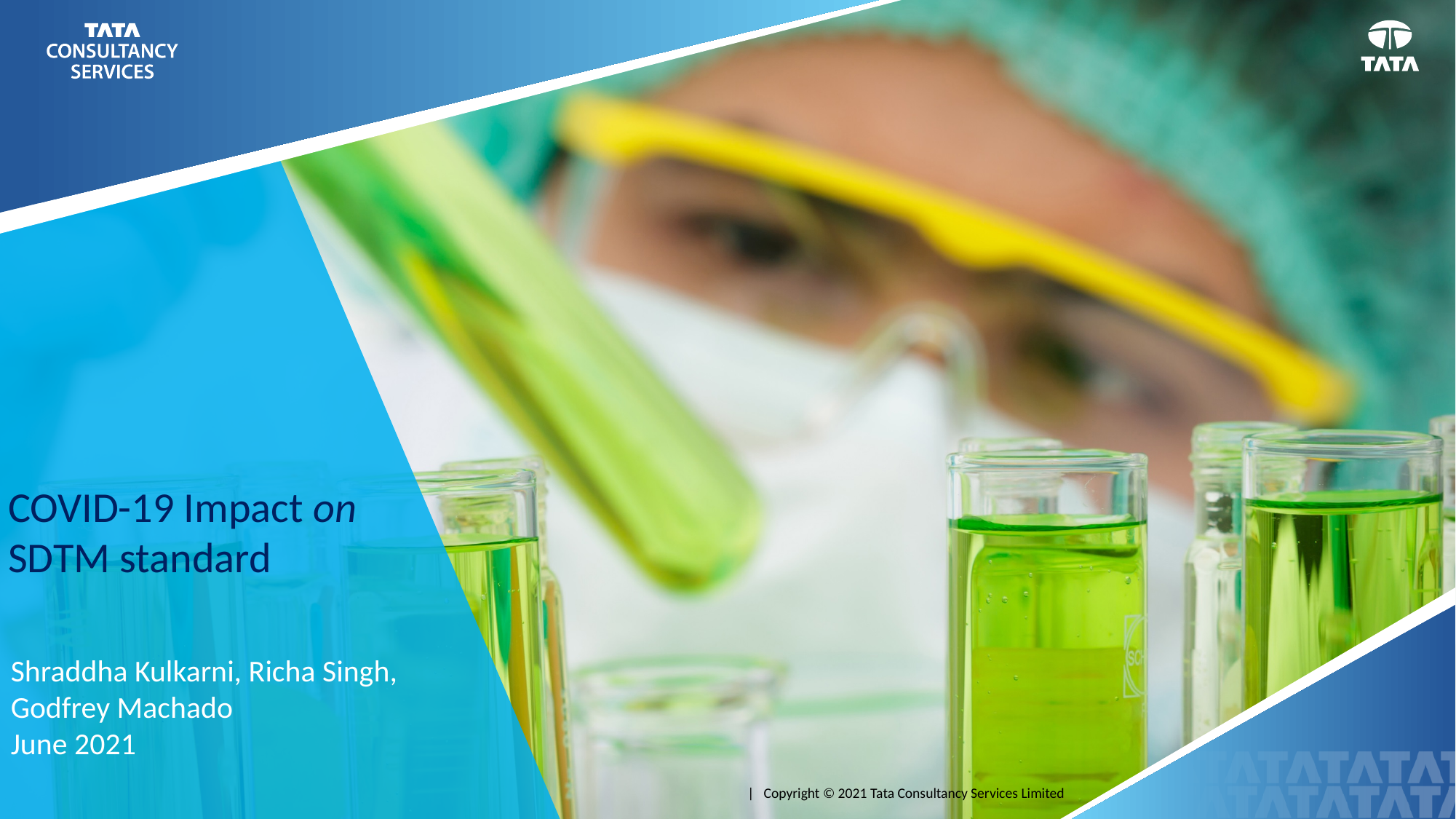

# COVID-19 Impact on SDTM standard
Shraddha Kulkarni, Richa Singh, Godfrey Machado
June 2021